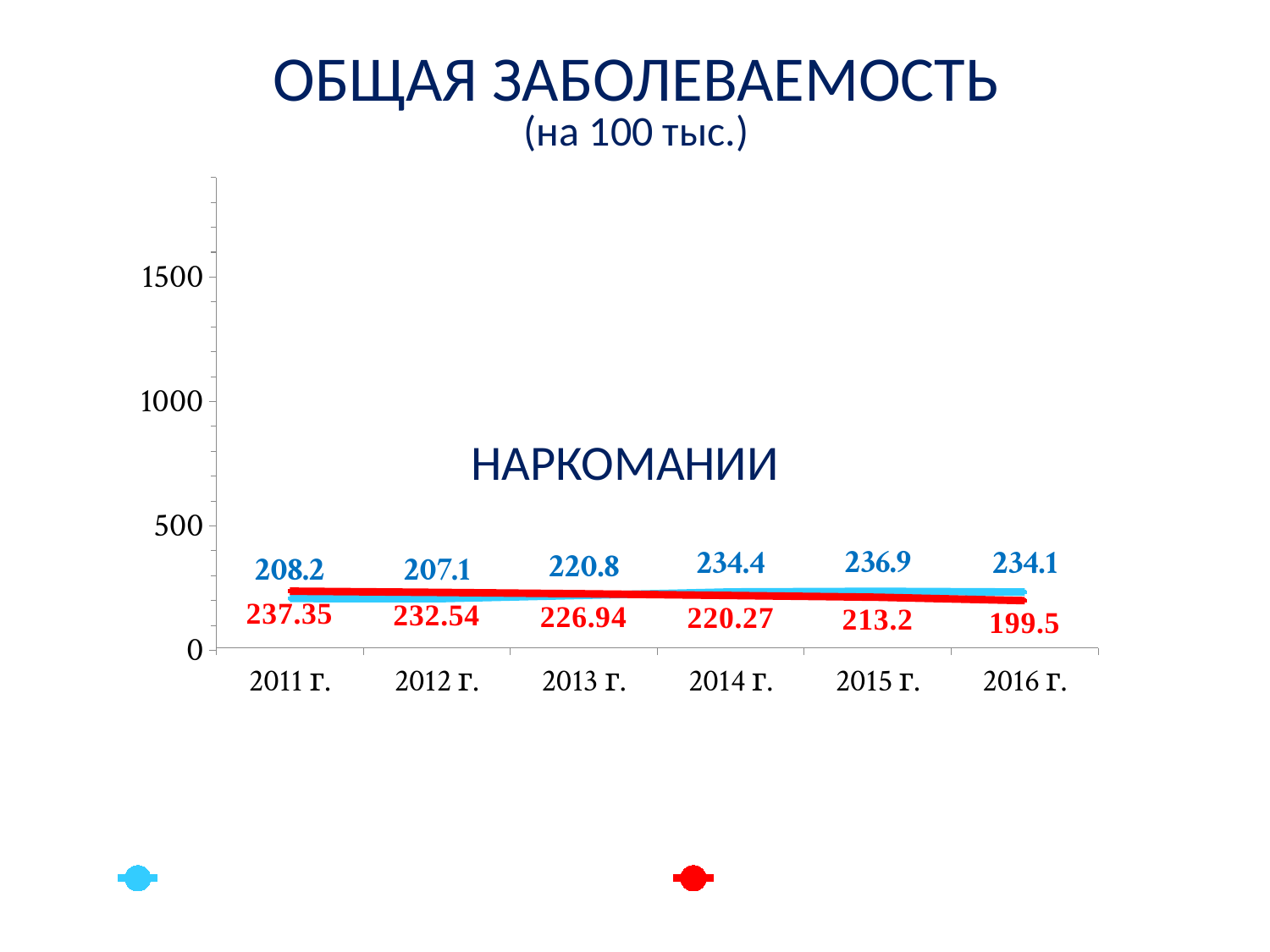

ОБЩАЯ ЗАБОЛЕВАЕМОСТЬ
(на 100 тыс.)

### Chart

| Category | Московская область | Столбец1 | Российская Федерация | Столбец3 |
|---|---|---|---|---|
| 2011 г. | None | 208.2 | None | 237.35 |
| 2012 г. | None | 207.1 | None | 232.54 |
| 2013 г. | None | 220.8 | None | 226.94 |
| 2014 г. | None | 234.4 | None | 220.27 |
| 2015 г. | None | 236.9 | None | 213.2 |
| 2016 г. | None | 234.1 | None | 199.5 |
НАРКОМАНИИ